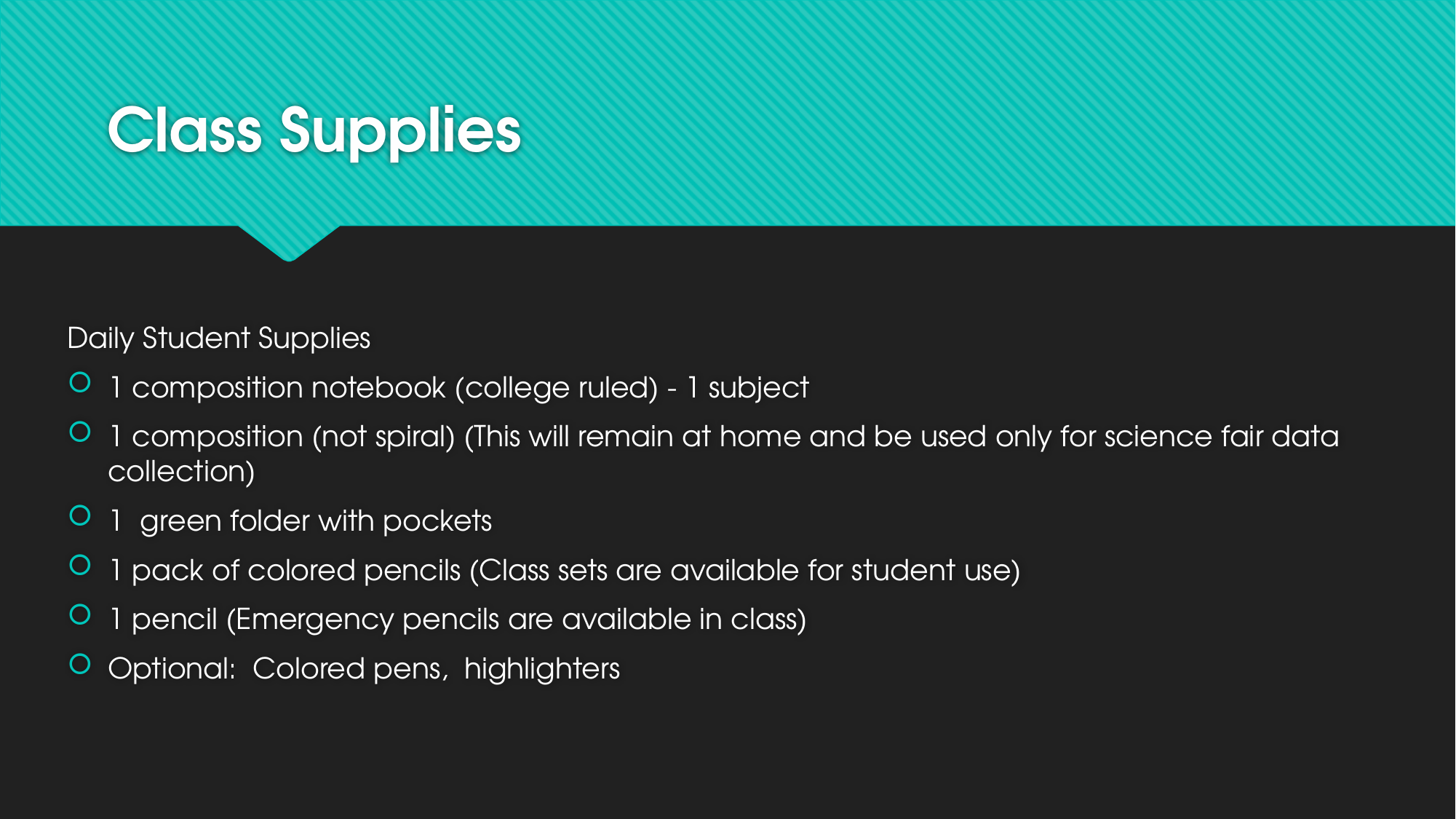

# Class Supplies
Daily Student Supplies
1 composition notebook (college ruled) - 1 subject
1 composition (not spiral) (This will remain at home and be used only for science fair data collection)
1  green folder with pockets
1 pack of colored pencils (Class sets are available for student use)
1 pencil (Emergency pencils are available in class)
Optional:  Colored pens,  highlighters